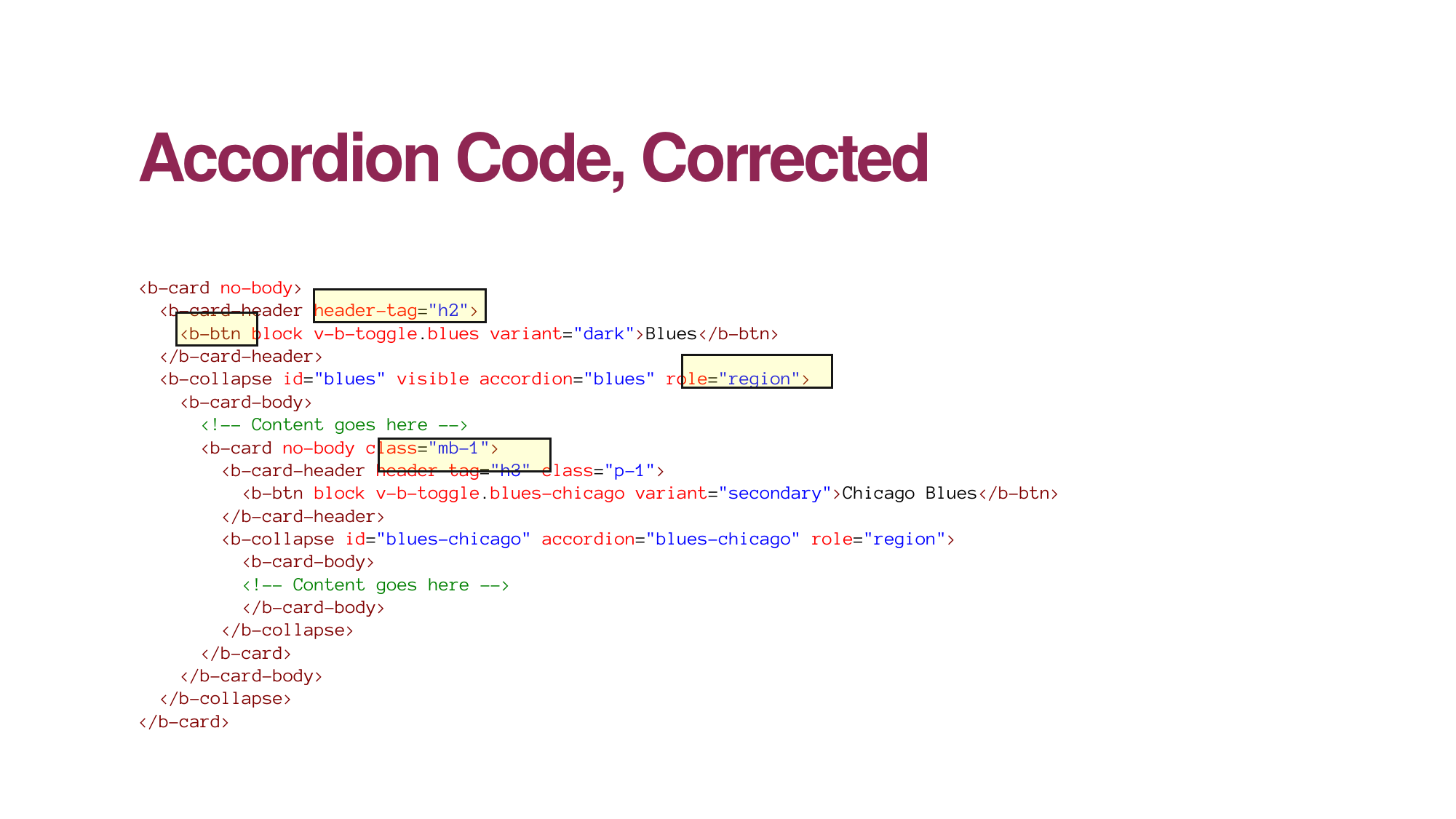

# Accordion Code, Corrected
<b-card no-body>
  <b-card-header header-tag="h2">
    <b-btn block v-b-toggle.blues variant="dark">Blues</b-btn>
  </b-card-header>
  <b-collapse id="blues" visible accordion="blues" role="region">
    <b-card-body>
      <!-- Content goes here -->
      <b-card no-body class="mb-1">
        <b-card-header header-tag="h3" class="p-1">
          <b-btn block v-b-toggle.blues-chicago variant="secondary">Chicago Blues</b-btn>
        </b-card-header>
        <b-collapse id="blues-chicago" accordion="blues-chicago" role="region">
          <b-card-body>
          <!-- Content goes here -->
          </b-card-body>
        </b-collapse>
      </b-card>
    </b-card-body>
  </b-collapse>
</b-card>